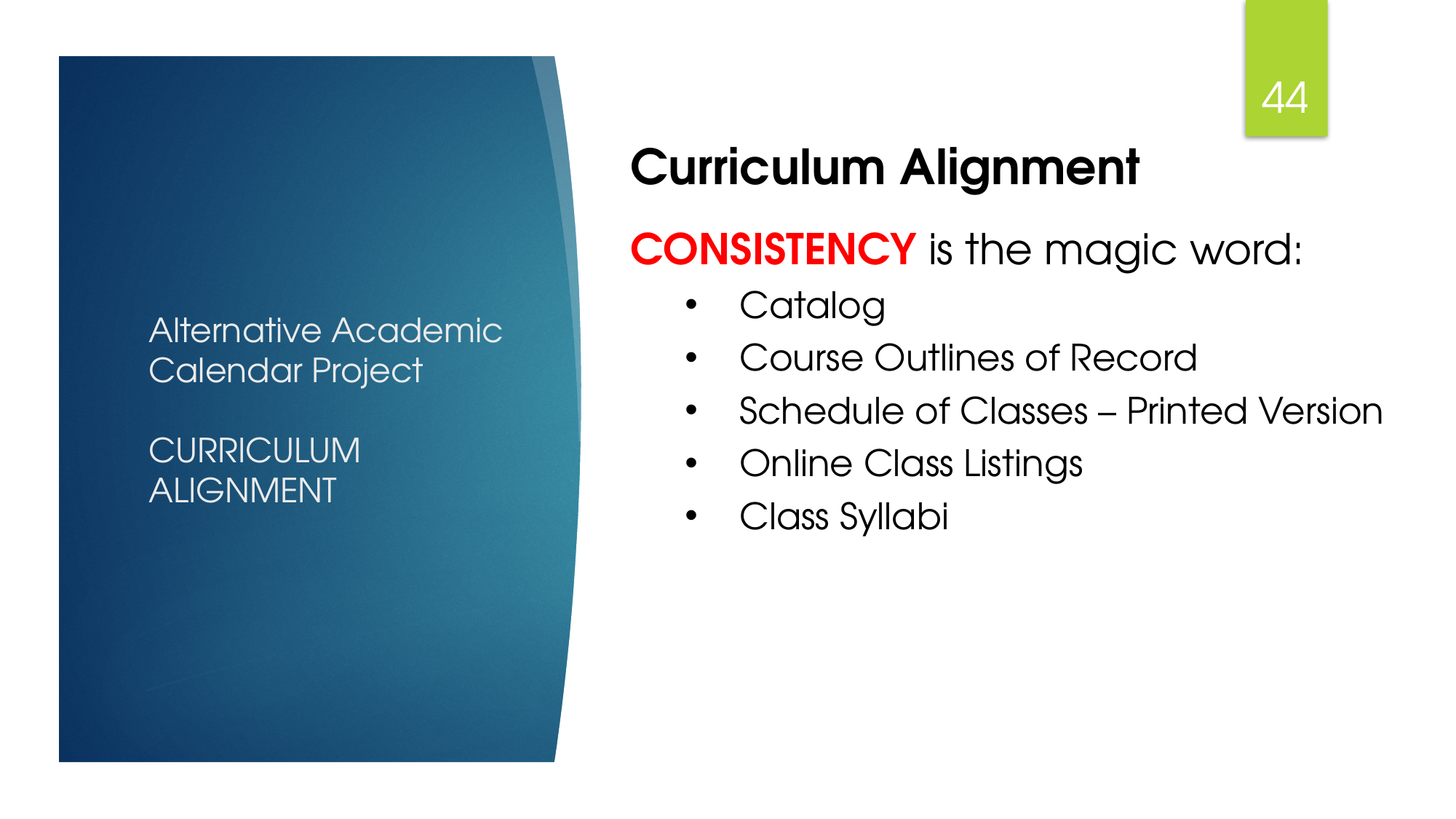

44
Curriculum Alignment
CONSISTENCY is the magic word:
Catalog
Course Outlines of Record
Schedule of Classes – Printed Version
Online Class Listings
Class Syllabi

# Alternative Academic Calendar Project CURRICULUM ALIGNMENT